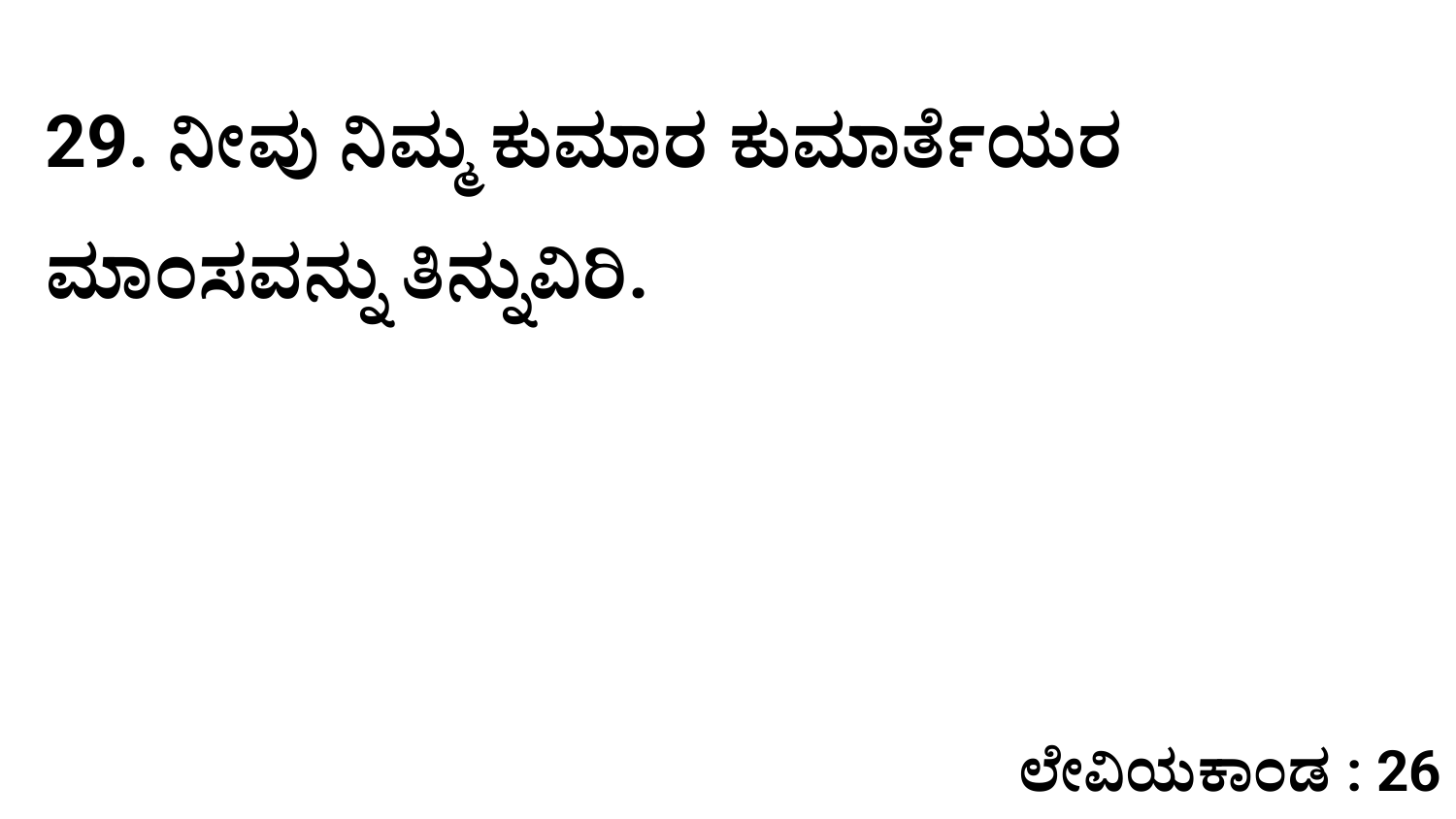

29. ನೀವು ನಿಮ್ಮ ಕುಮಾರ ಕುಮಾರ್ತೆಯರ ಮಾಂಸವನ್ನು ತಿನ್ನುವಿರಿ.
ಲೇವಿಯಕಾಂಡ : 26